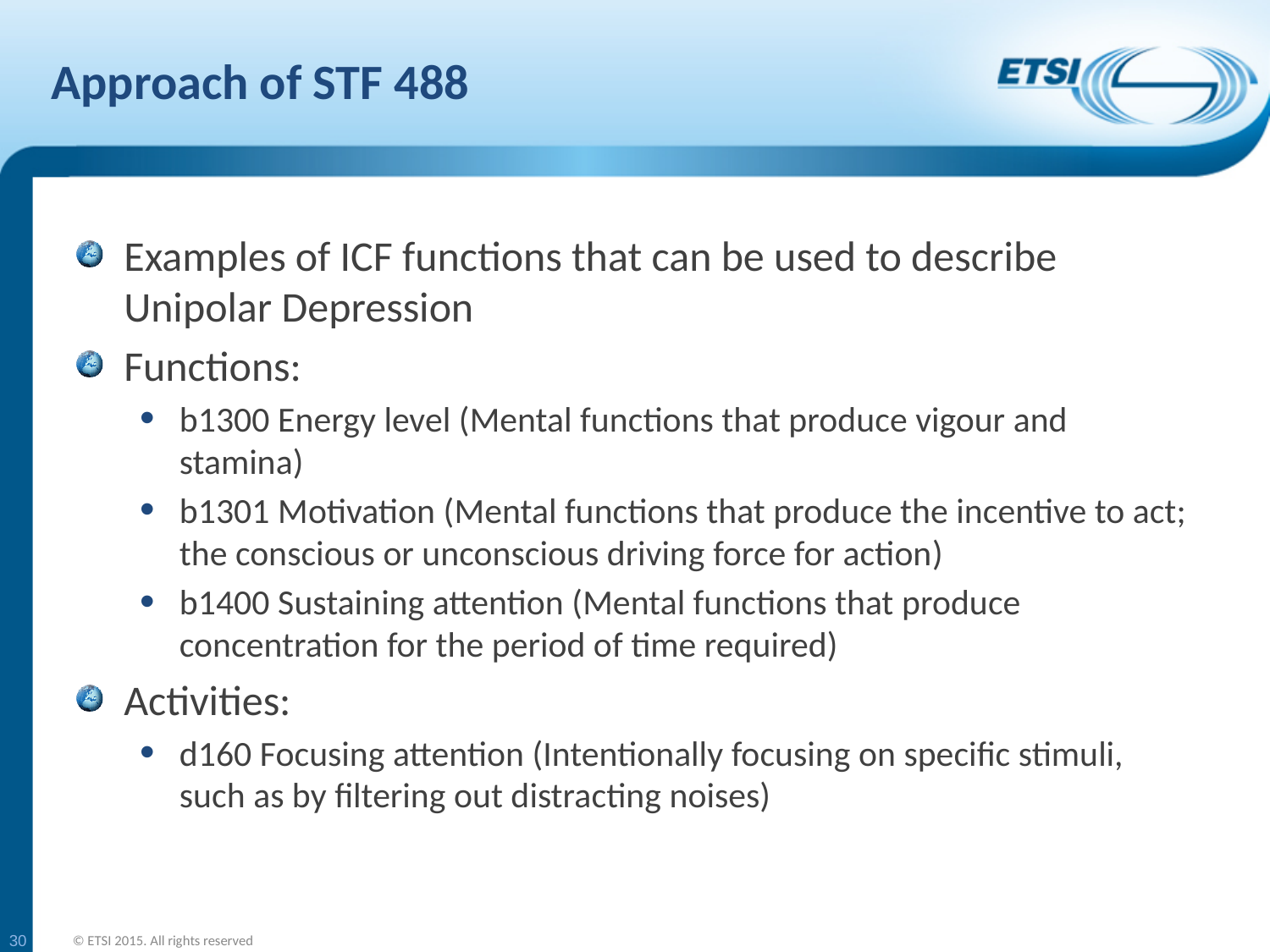

# Approach of STF 488
Examples of ICF functions that can be used to describe Unipolar Depression
Functions:
b1300 Energy level (Mental functions that produce vigour and stamina)
b1301 Motivation (Mental functions that produce the incentive to act; the conscious or unconscious driving force for action)
b1400 Sustaining attention (Mental functions that produce concentration for the period of time required)
Activities:
d160 Focusing attention (Intentionally focusing on specific stimuli, such as by filtering out distracting noises)
30
© ETSI 2015. All rights reserved